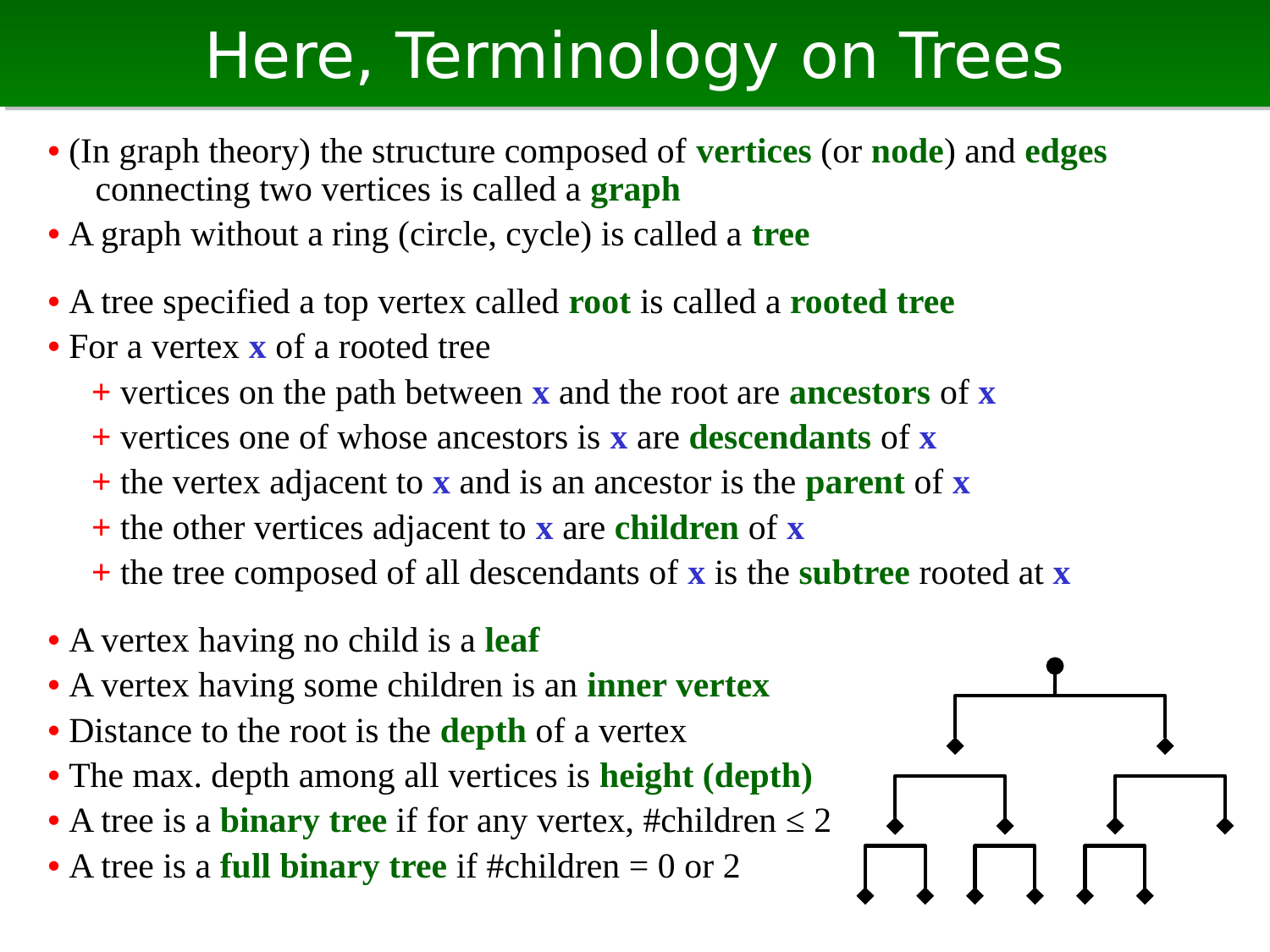

# Here, Terminology on Trees
• (In graph theory) the structure composed of vertices (or node) and edges connecting two vertices is called a graph
• A graph without a ring (circle, cycle) is called a tree

• A tree specified a top vertex called root is called a rooted tree
• For a vertex x of a rooted tree
　+ vertices on the path between x and the root are ancestors of x
　+ vertices one of whose ancestors is x are descendants of x
　+ the vertex adjacent to x and is an ancestor is the parent of x
　+ the other vertices adjacent to x are children of x
　+ the tree composed of all descendants of x is the subtree rooted at x

• A vertex having no child is a leaf
• A vertex having some children is an inner vertex
• Distance to the root is the depth of a vertex
• The max. depth among all vertices is height (depth)
• A tree is a binary tree if for any vertex, #children ≤ 2
• A tree is a full binary tree if #children = 0 or 2